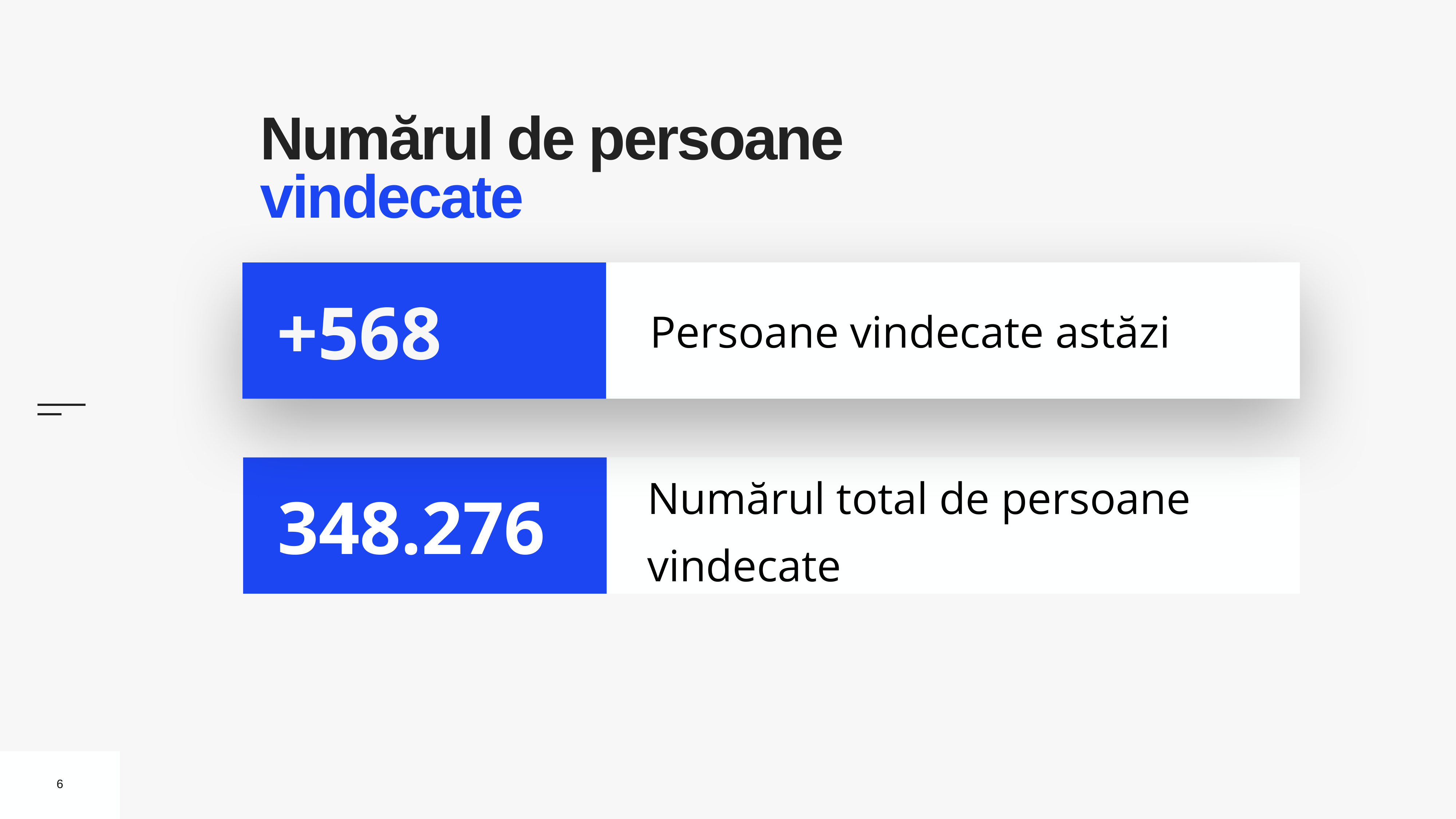

# Numărul de persoane vindecate

Persoane vindecate astăzi

+568

Numărul total de persoane vindecate

348.276
6
6